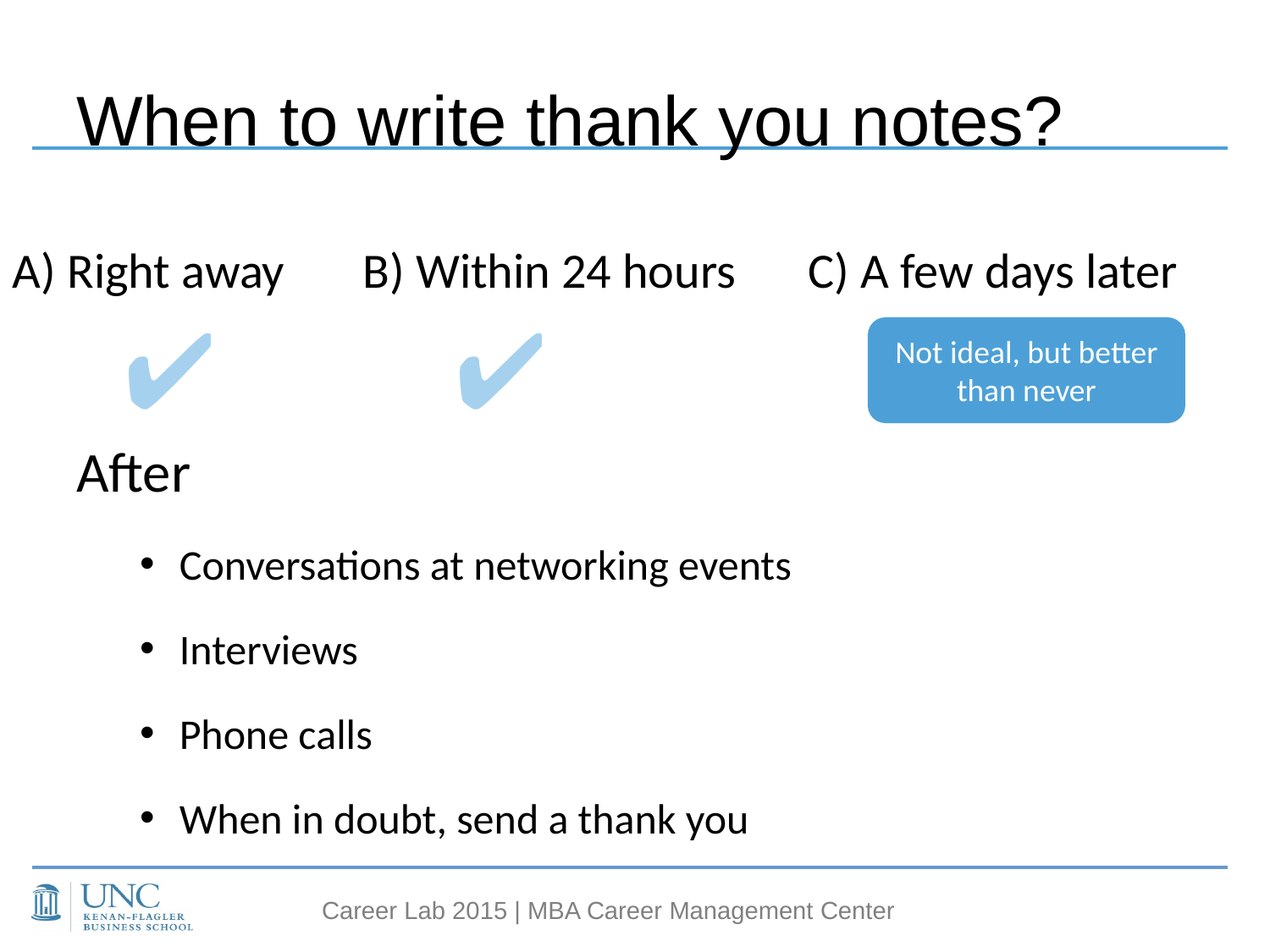

# When to write thank you notes?

  ✔          ✔
After
Conversations at networking events
Interviews
Phone calls
When in doubt, send a thank you

A) Right away       B) Within 24 hours	   C) A few days later
Not ideal, but better than never